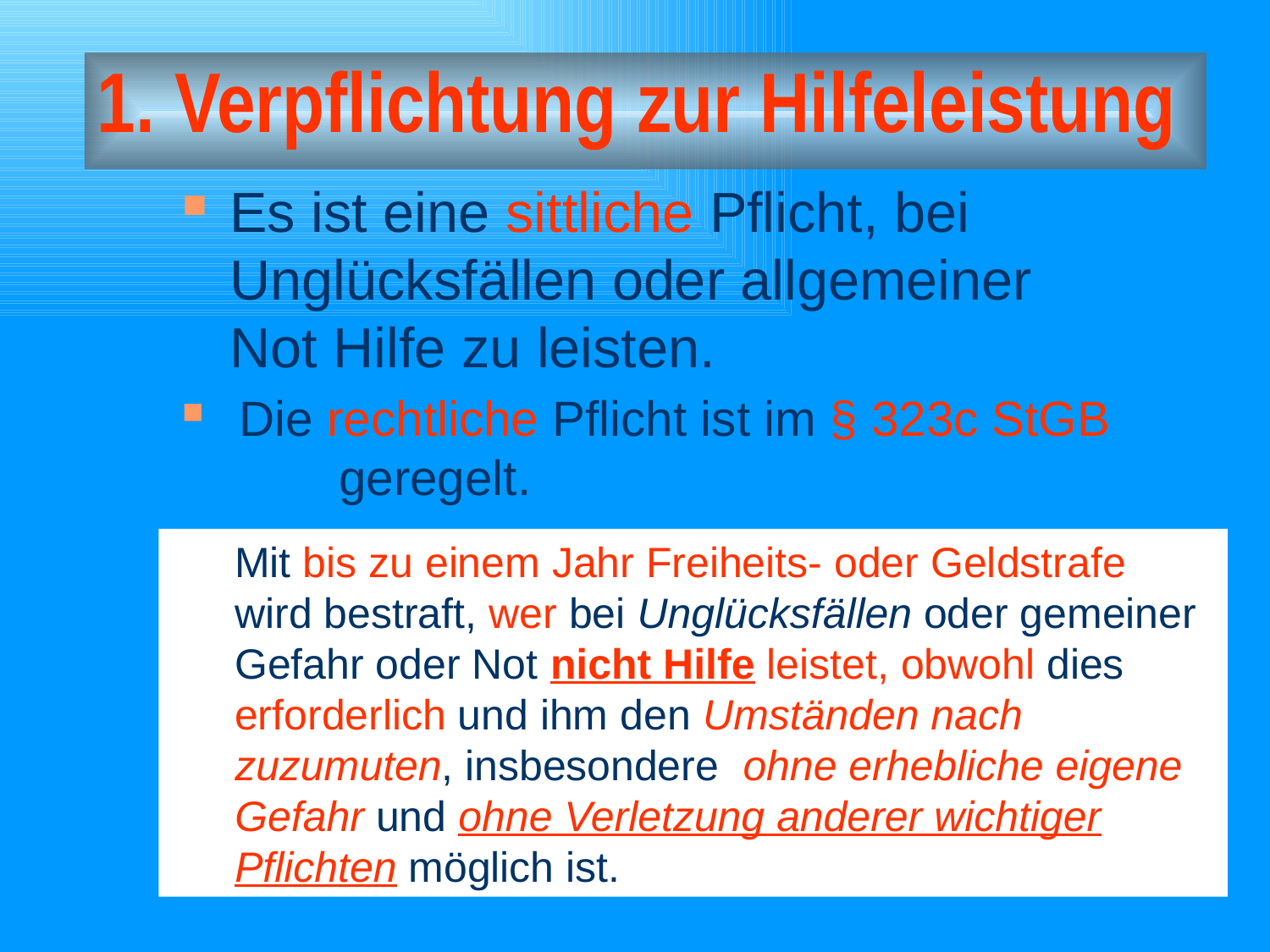

# 1. Verpflichtung zur Hilfeleistung
Es ist eine sittliche Pflicht, bei Unglücksfällen oder allgemeiner Not Hilfe zu leisten.
  Die rechtliche Pflicht ist im § 323c StGB 	geregelt.
Mit bis zu einem Jahr Freiheits- oder Geldstrafe wird bestraft, wer bei Unglücksfällen oder gemeiner Gefahr oder Not nicht Hilfe leistet, obwohl dies erforderlich und ihm den Umständen nach zuzumuten, insbesondere  ohne erhebliche eigene Gefahr und ohne Verletzung anderer wichtiger Pflichten möglich ist.